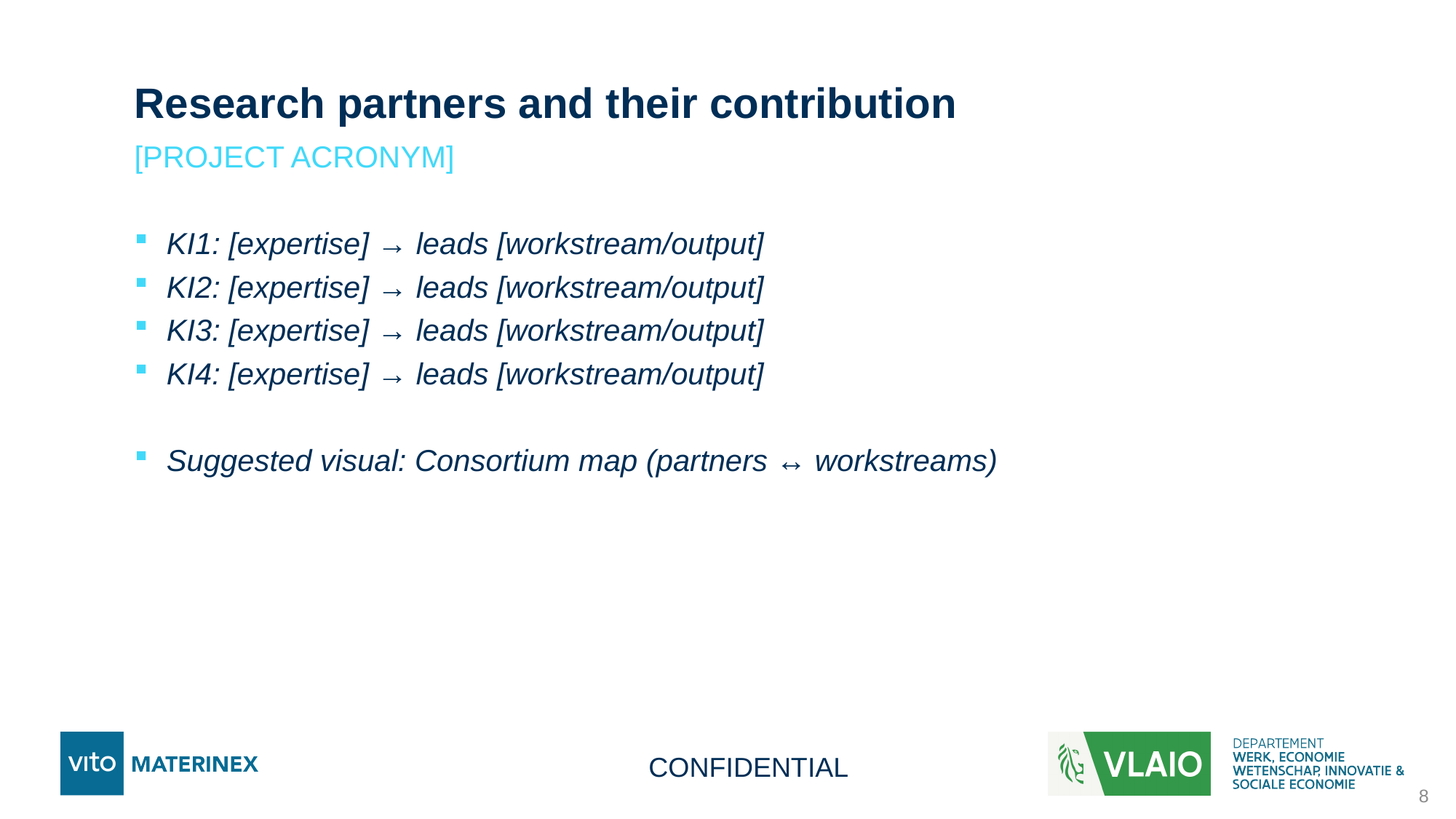

# Research partners and their contribution
[PROJECT ACRONYM]
KI1: [expertise] → leads [workstream/output]
KI2: [expertise] → leads [workstream/output]
KI3: [expertise] → leads [workstream/output]
KI4: [expertise] → leads [workstream/output]

Suggested visual: Consortium map (partners ↔ workstreams)